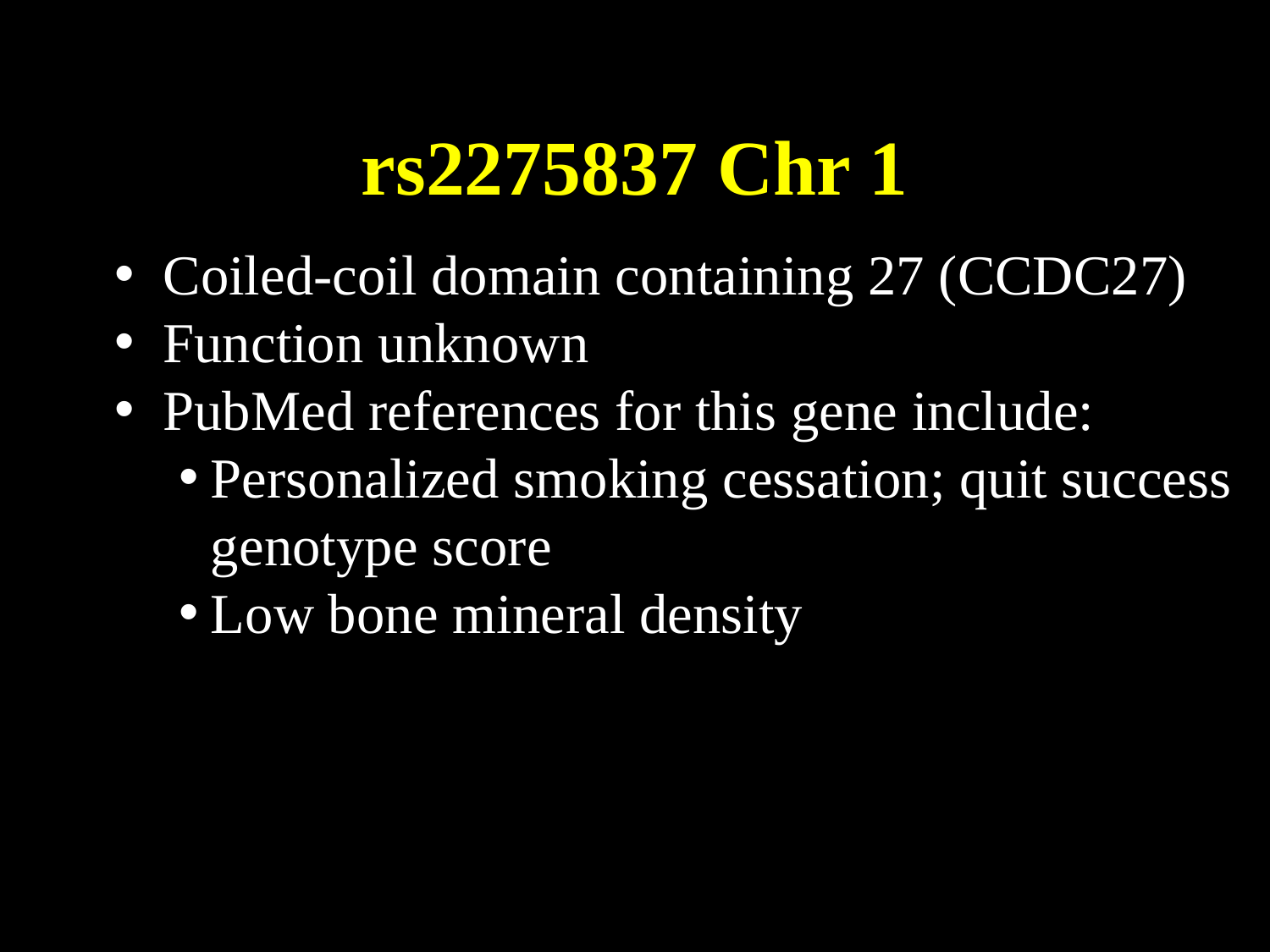

# rs2275837 Chr 1
Coiled-coil domain containing 27 (CCDC27)
Function unknown
PubMed references for this gene include:
Personalized smoking cessation; quit success genotype score
Low bone mineral density